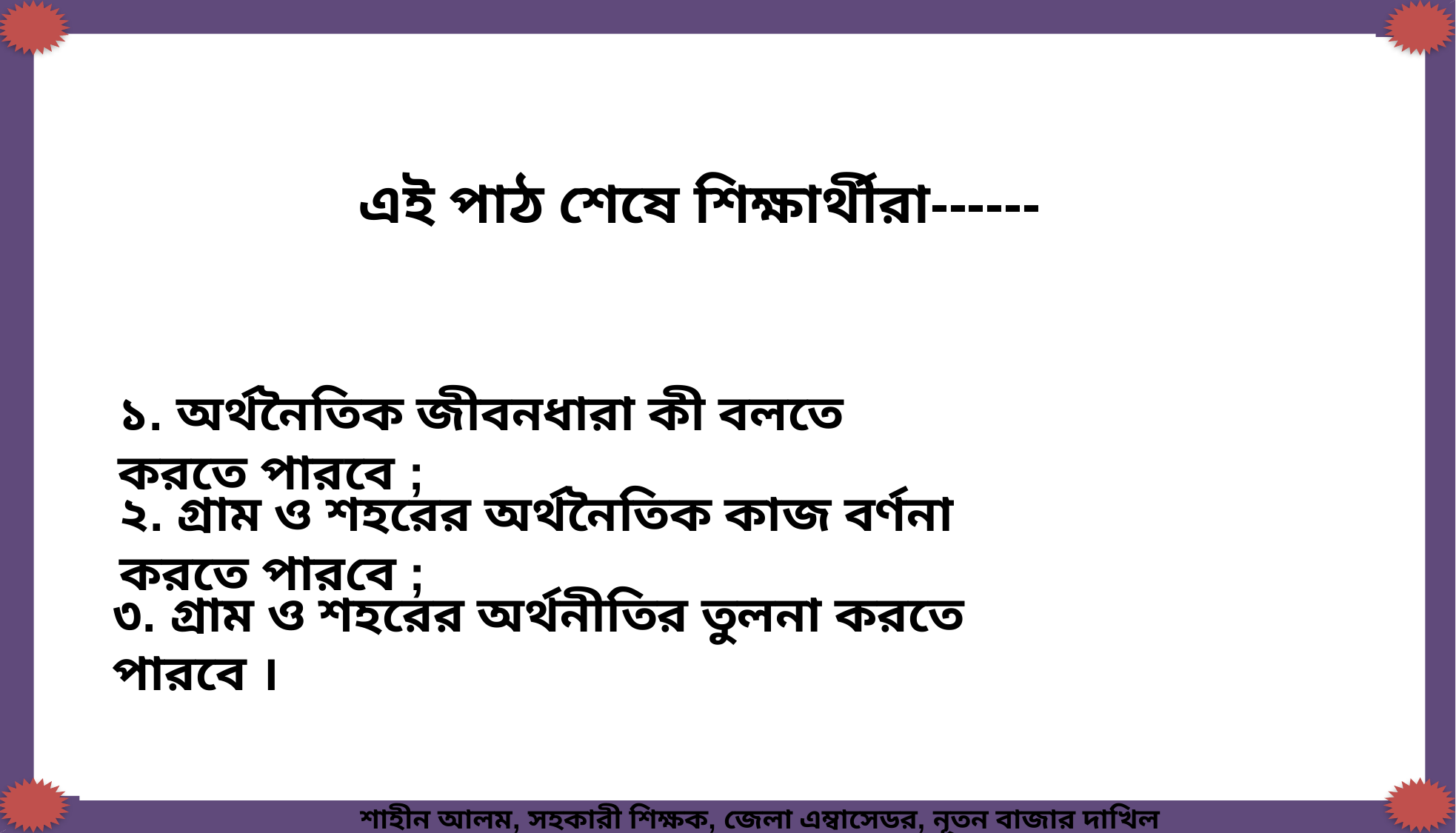

এই পাঠ শেষে শিক্ষার্থীরা------
১. অর্থনৈতিক জীবনধারা কী বলতে  করতে পারবে ;
২. গ্রাম ও শহরের অর্থনৈতিক কাজ বর্ণনা করতে পারবে ;
৩. গ্রাম ও শহরের অর্থনীতির তুলনা করতে পারবে ।